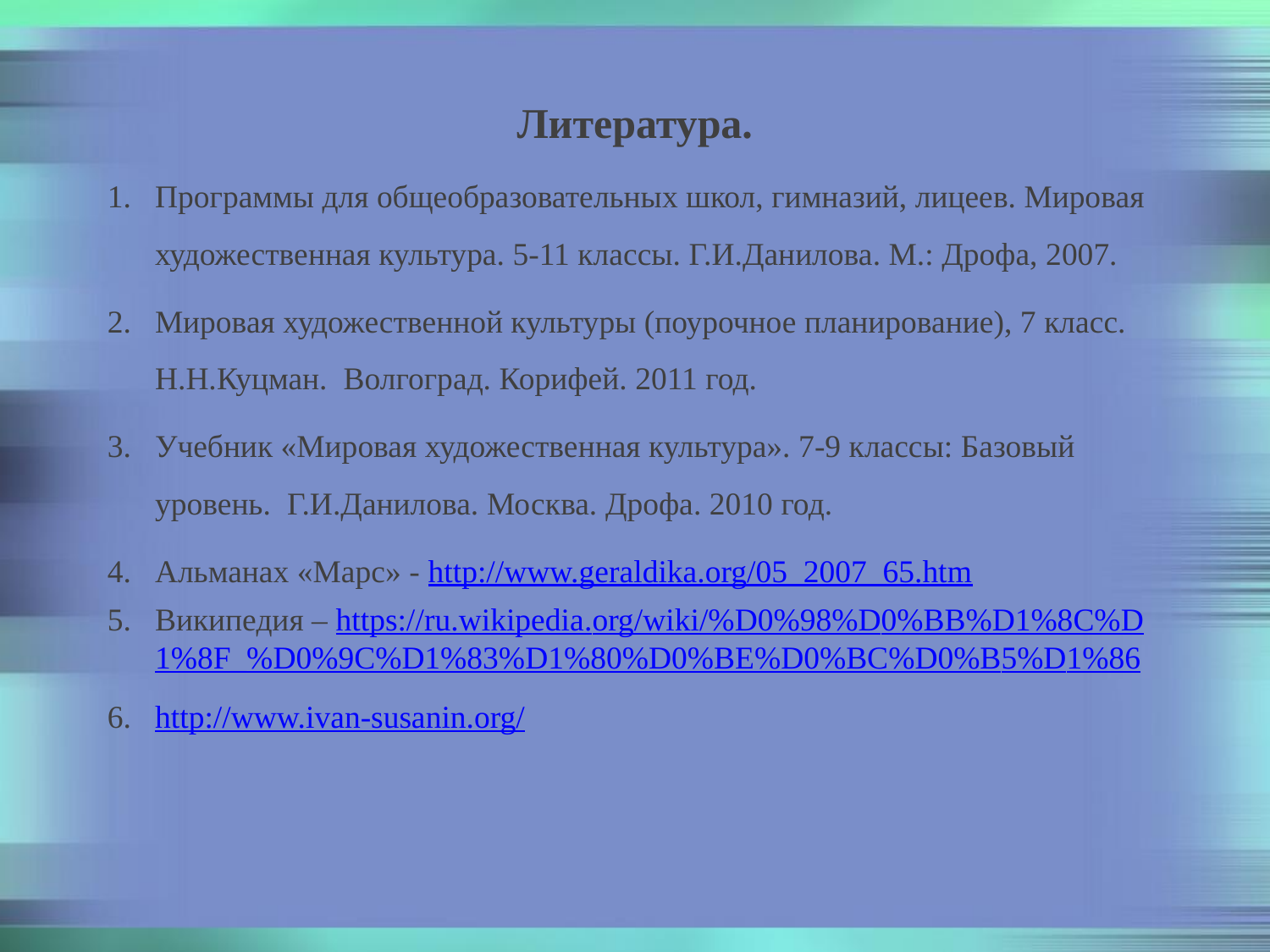

Литература.
Программы для общеобразовательных школ, гимназий, лицеев. Мировая художественная культура. 5-11 классы. Г.И.Данилова. М.: Дрофа, 2007.
Мировая художественной культуры (поурочное планирование), 7 класс. Н.Н.Куцман.  Волгоград. Корифей. 2011 год.
Учебник «Мировая художественная культура». 7-9 классы: Базовый уровень.  Г.И.Данилова. Москва. Дрофа. 2010 год.
Альманах «Марс» - http://www.geraldika.org/05_2007_65.htm
Википедия – https://ru.wikipedia.org/wiki/%D0%98%D0%BB%D1%8C%D1%8F_%D0%9C%D1%83%D1%80%D0%BE%D0%BC%D0%B5%D1%86
http://www.ivan-susanin.org/